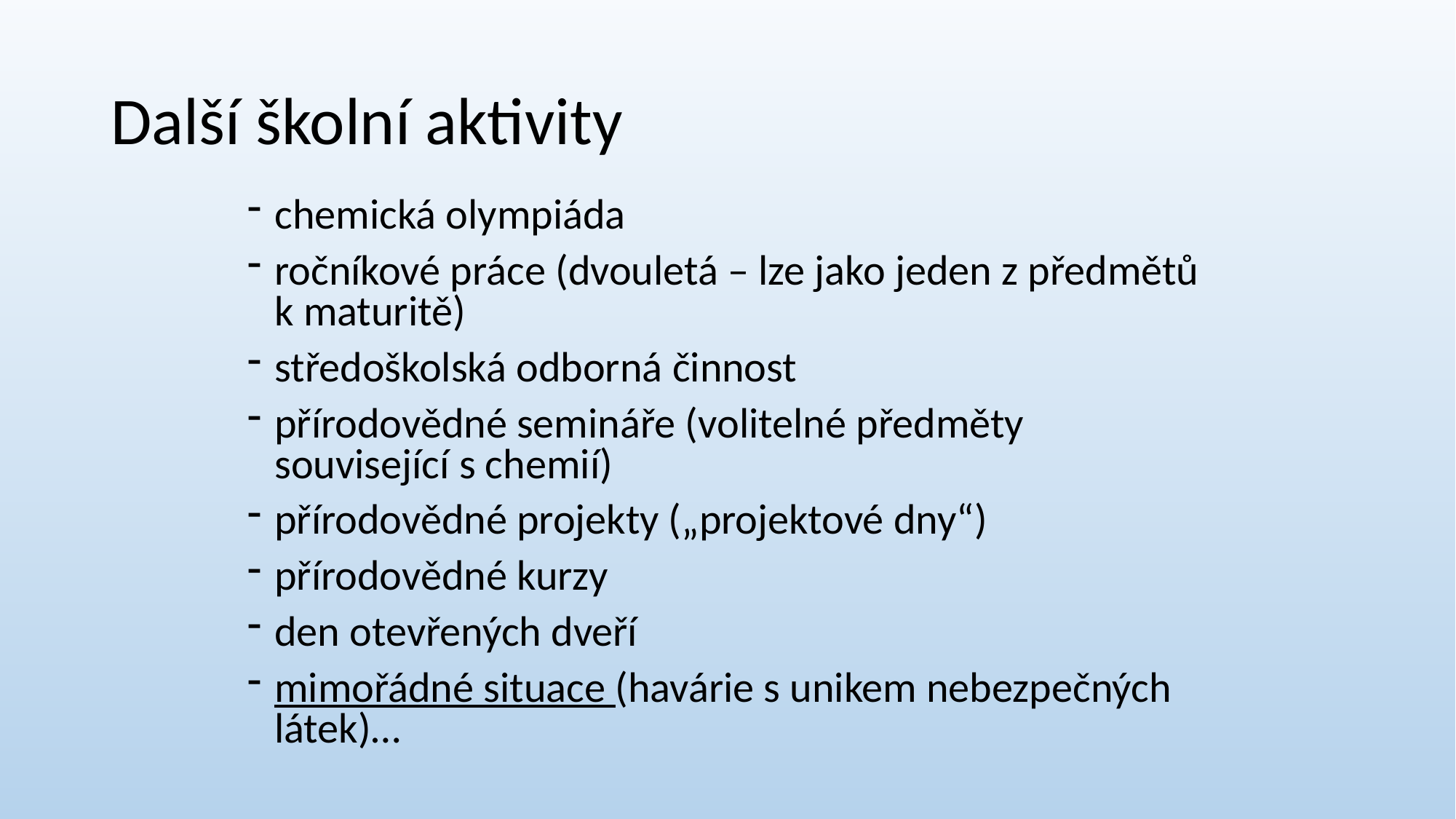

# Další školní aktivity
chemická olympiáda
ročníkové práce (dvouletá – lze jako jeden z předmětů k maturitě)
středoškolská odborná činnost
přírodovědné semináře (volitelné předměty související s chemií)
přírodovědné projekty („projektové dny“)
přírodovědné kurzy
den otevřených dveří
mimořádné situace (havárie s unikem nebezpečných látek)…